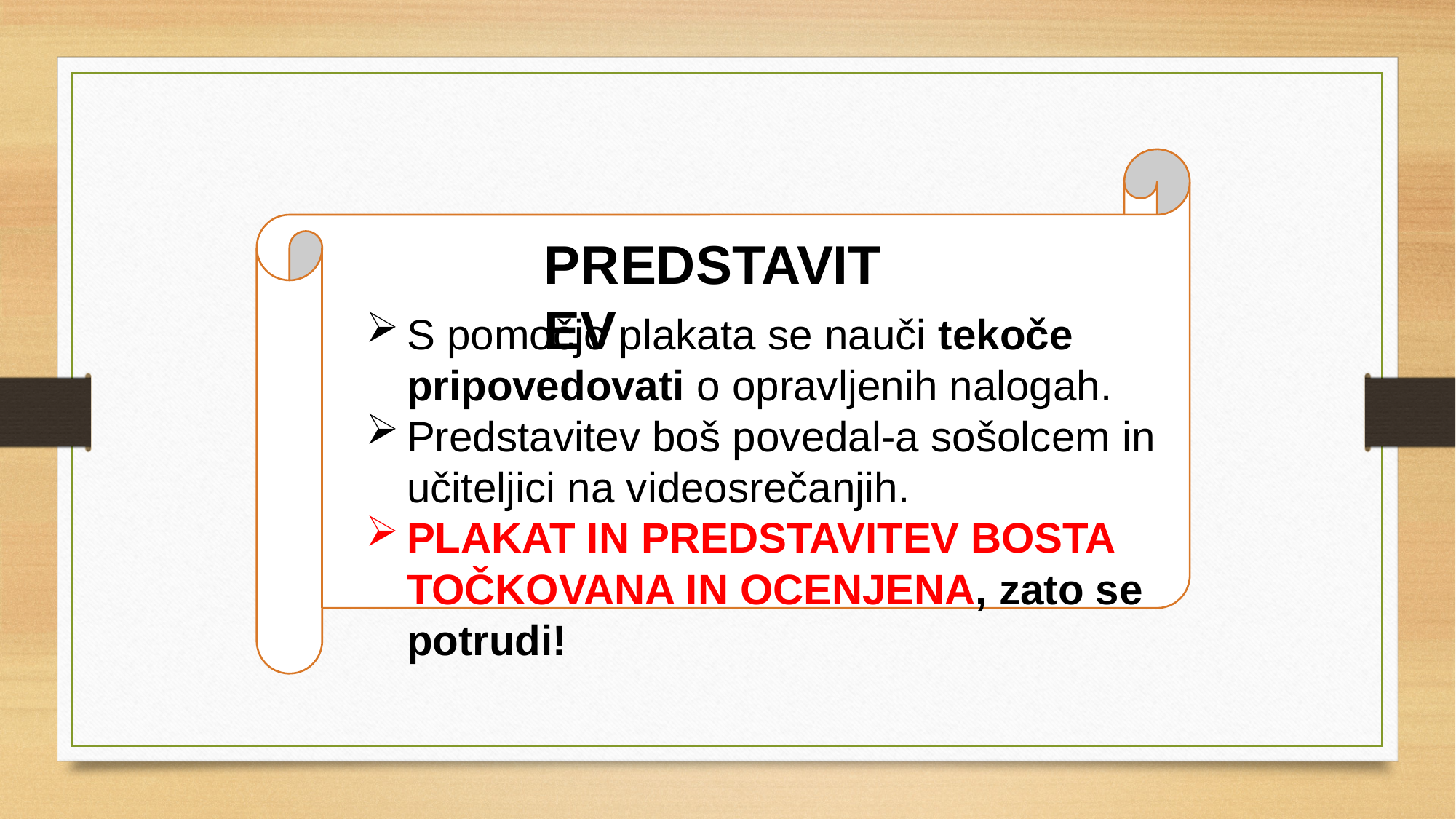

PREDSTAVITEV
S pomočjo plakata se nauči tekoče pripovedovati o opravljenih nalogah.
Predstavitev boš povedal-a sošolcem in učiteljici na videosrečanjih.
PLAKAT IN PREDSTAVITEV BOSTA TOČKOVANA IN OCENJENA, zato se potrudi!